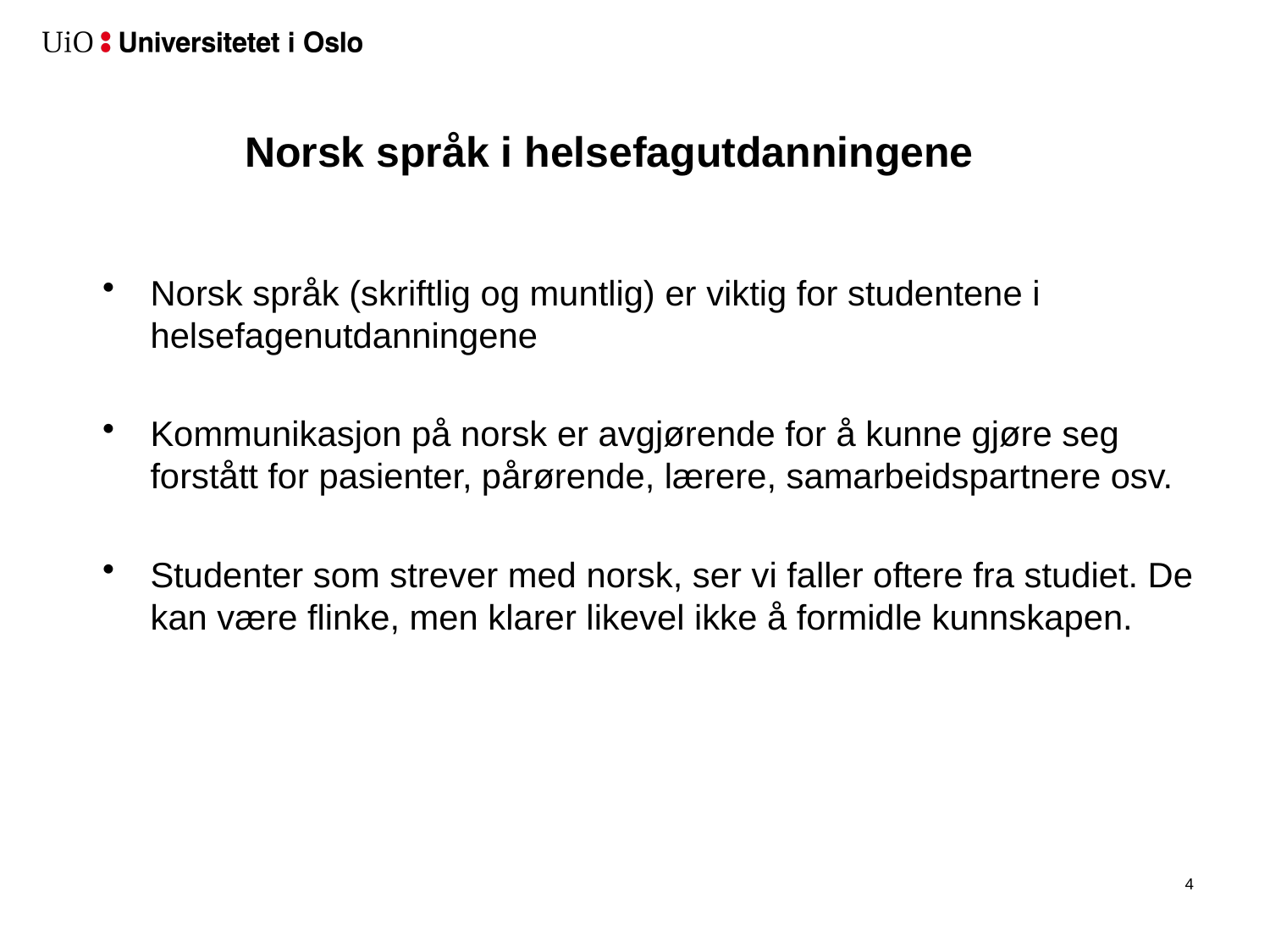

# Norsk språk i helsefagutdanningene
Norsk språk (skriftlig og muntlig) er viktig for studentene i helsefagenutdanningene

Kommunikasjon på norsk er avgjørende for å kunne gjøre seg forstått for pasienter, pårørende, lærere, samarbeidspartnere osv.

Studenter som strever med norsk, ser vi faller oftere fra studiet. De kan være flinke, men klarer likevel ikke å formidle kunnskapen.

4